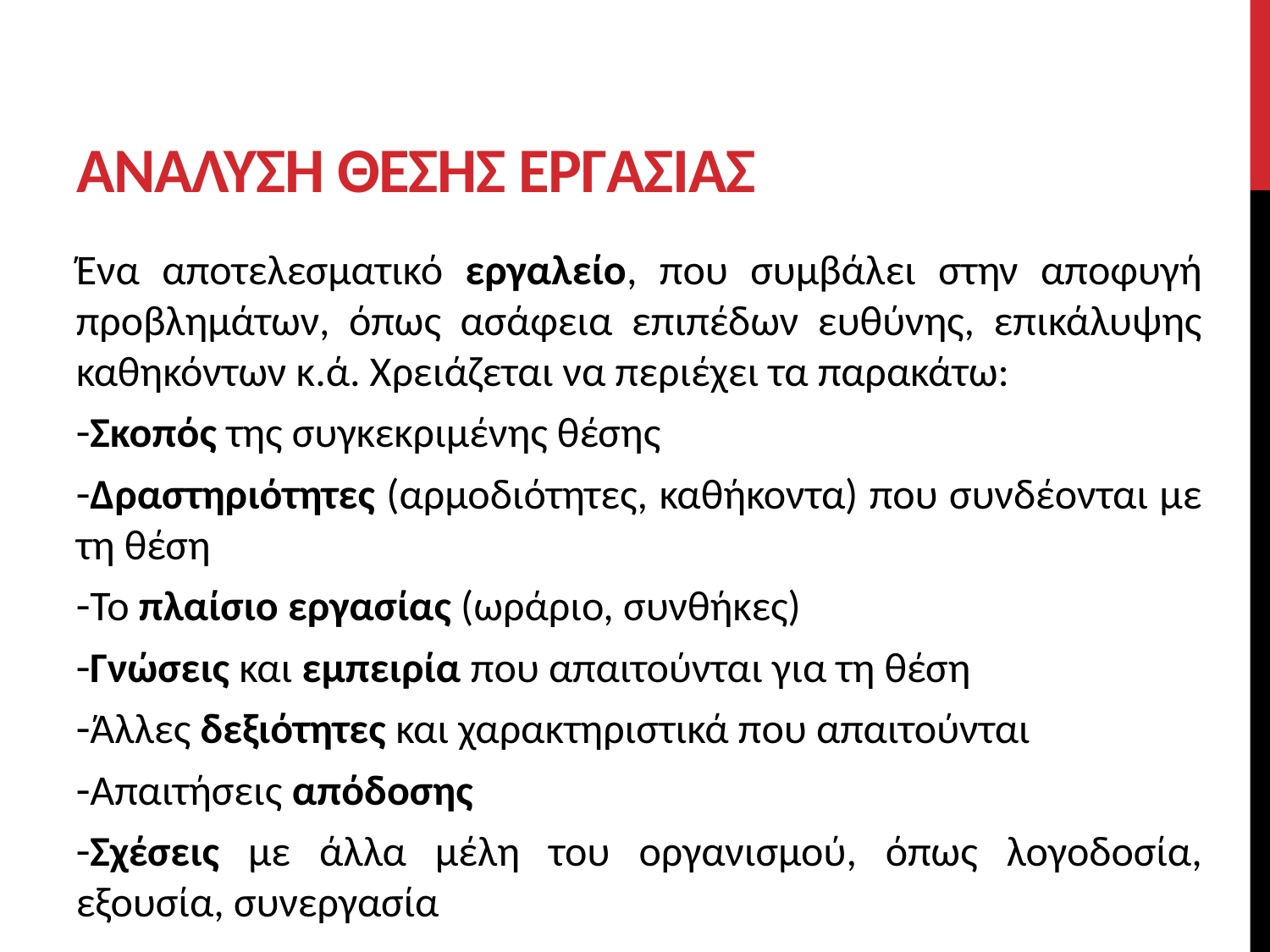

# Αναλυση θεσησ εργασιασ
Ένα αποτελεσματικό εργαλείο, που συμβάλει στην αποφυγή προβλημάτων, όπως ασάφεια επιπέδων ευθύνης, επικάλυψης καθηκόντων κ.ά. Χρειάζεται να περιέχει τα παρακάτω:
Σκοπός της συγκεκριμένης θέσης
Δραστηριότητες (αρμοδιότητες, καθήκοντα) που συνδέονται με τη θέση
Το πλαίσιο εργασίας (ωράριο, συνθήκες)
Γνώσεις και εμπειρία που απαιτούνται για τη θέση
Άλλες δεξιότητες και χαρακτηριστικά που απαιτούνται
Απαιτήσεις απόδοσης
Σχέσεις με άλλα μέλη του οργανισμού, όπως λογοδοσία, εξουσία, συνεργασία